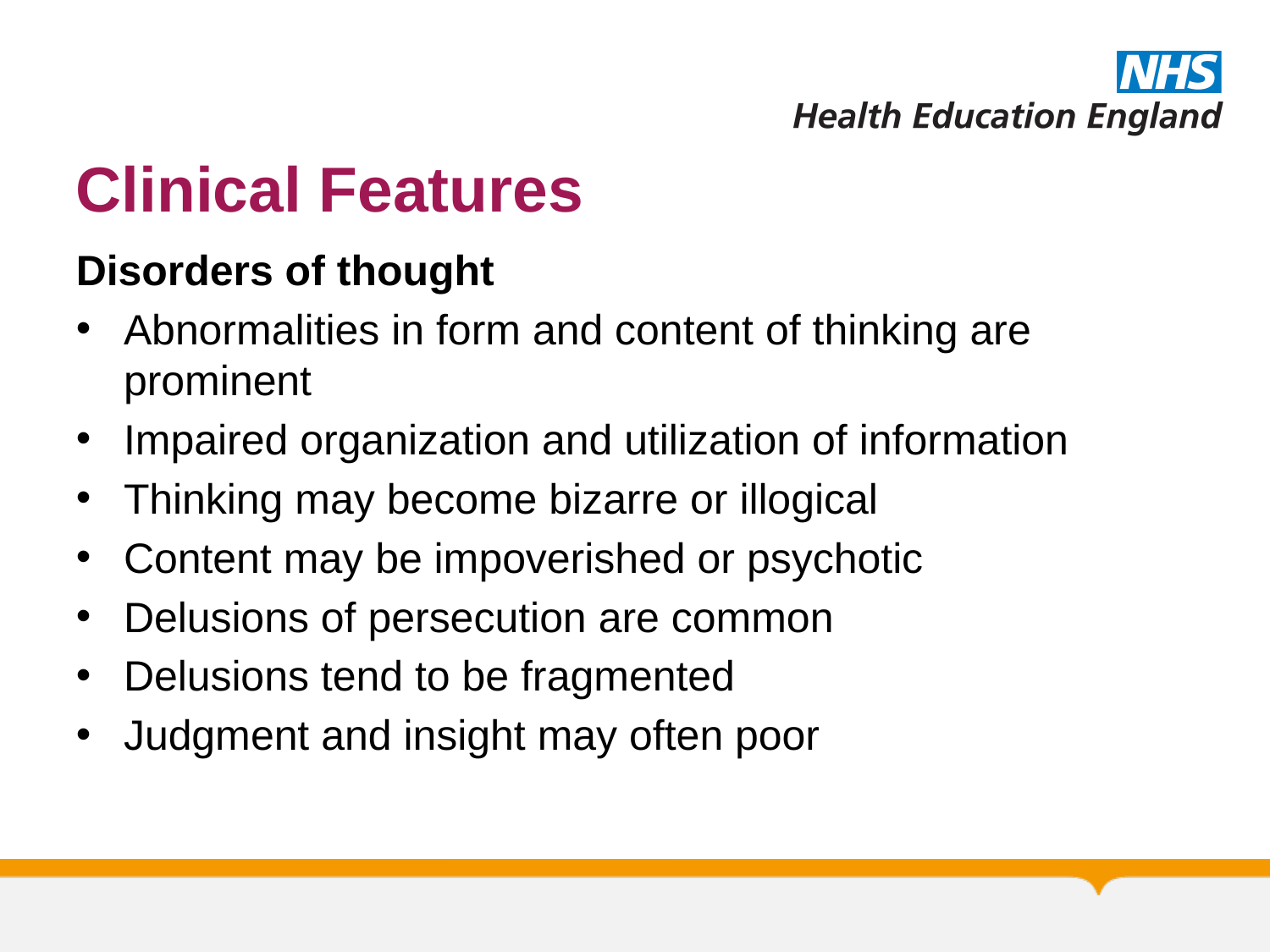

# Clinical Features
Disorders of thought
Abnormalities in form and content of thinking are prominent
Impaired organization and utilization of information
Thinking may become bizarre or illogical
Content may be impoverished or psychotic
Delusions of persecution are common
Delusions tend to be fragmented
Judgment and insight may often poor